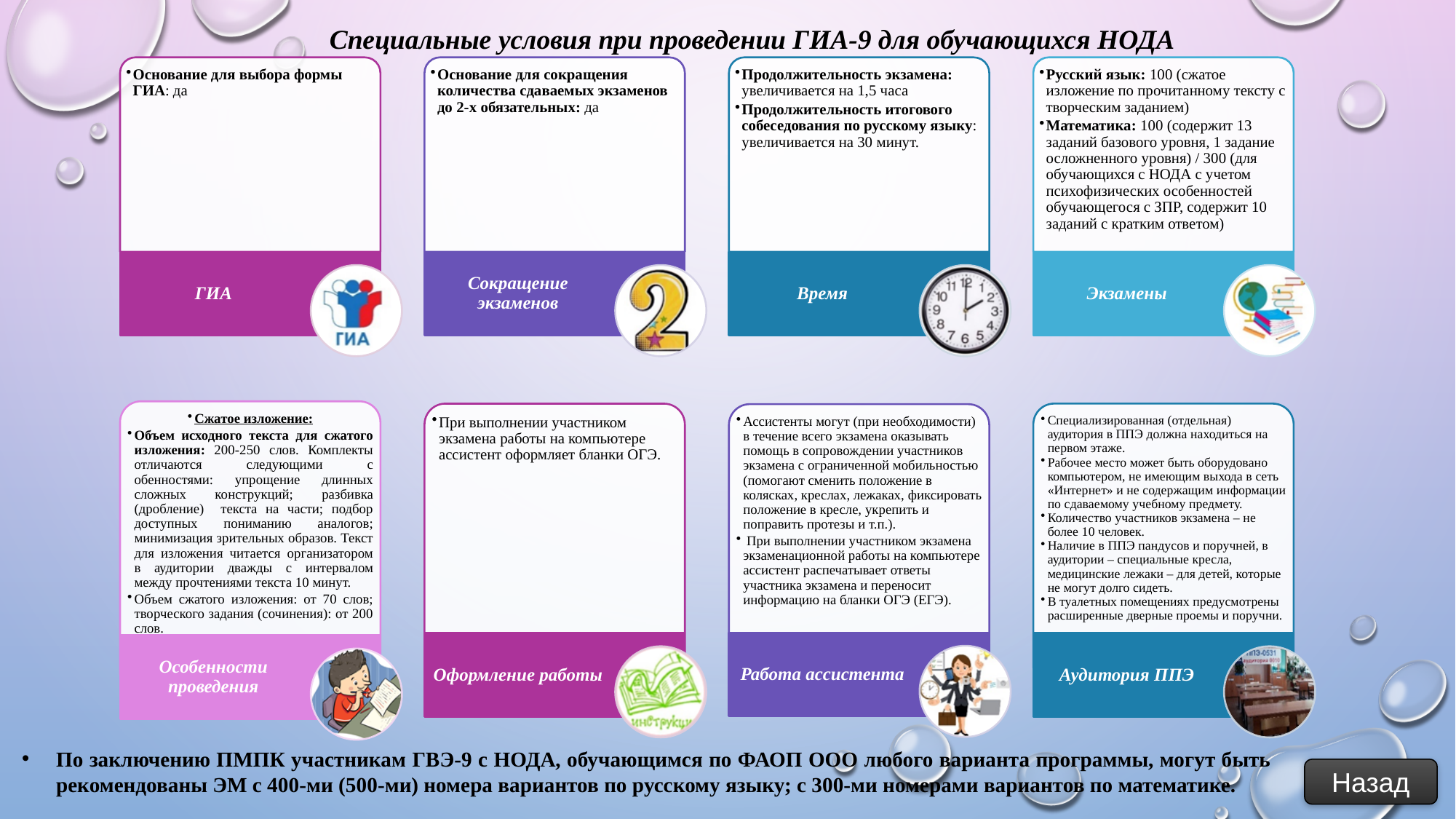

Специальные условия при проведении ГИА-9 для обучающихся НОДА
Основание для выбора формы ГИА: да
ГИА
Основание для сокращения количества сдаваемых экзаменов до 2-х обязательных: да
Сокращение экзаменов
Продолжительность экзамена:  увеличивается на 1,5 часа
Продолжительность итогового собеседования по русскому языку: увеличивается на 30 минут.
Время
Русский язык: 100 (сжатое изложение по прочитанному тексту с творческим заданием)
Математика: 100 (содержит 13 заданий базового уровня, 1 задание осложненного уровня) / 300 (для обучающихся с НОДА с учетом психофизических особенностей обучающегося с ЗПР, содержит 10 заданий с кратким ответом)
Экзамены
Сжатое изложение:
Объем исходного текста для сжатого изложения: 200-250 слов. Комплекты отличаются следующими с обенностями: упрощение длинных сложных конструкций; разбивка (дробление)  текста на части; подбор доступных пониманию аналогов; минимизация зрительных образов. Текст для изложения читается организатором в аудитории дважды с интервалом между прочтениями текста 10 минут.
Объем сжатого изложения: от 70 слов; творческого задания (сочинения): от 200 слов.

Особенности проведения
При выполнении участником экзамена работы на компьютере ассистент оформляет бланки ОГЭ.
Оформление работы
Ассистенты могут (при необходимости) в течение всего экзамена оказывать помощь в сопровождении участников экзамена с ограниченной мобильностью (помогают сменить положение в колясках, креслах, лежаках, фиксировать положение в кресле, укрепить и поправить протезы и т.п.).
 При выполнении участником экзамена экзаменационной работы на компьютере ассистент распечатывает ответы участника экзамена и переносит информацию на бланки ОГЭ (ЕГЭ).
Работа ассистента
Специализированная (отдельная) аудитория в ППЭ должна находиться на первом этаже.
Рабочее место может быть оборудовано компьютером, не имеющим выхода в сеть «Интернет» и не содержащим информации по сдаваемому учебному предмету.
Количество участников экзамена – не более 10 человек.
Наличие в ППЭ пандусов и поручней, в аудитории – специальные кресла, медицинские лежаки – для детей, которые не могут долго сидеть.
В туалетных помещениях предусмотрены расширенные дверные проемы и поручни.
Аудитория ППЭ
По заключению ПМПК участникам ГВЭ-9 с НОДА, обучающимся по ФАОП ООО любого варианта программы, могут быть рекомендованы ЭМ с 400-ми (500-ми) номера вариантов по русскому языку; с 300-ми номерами вариантов по математике.

Назад